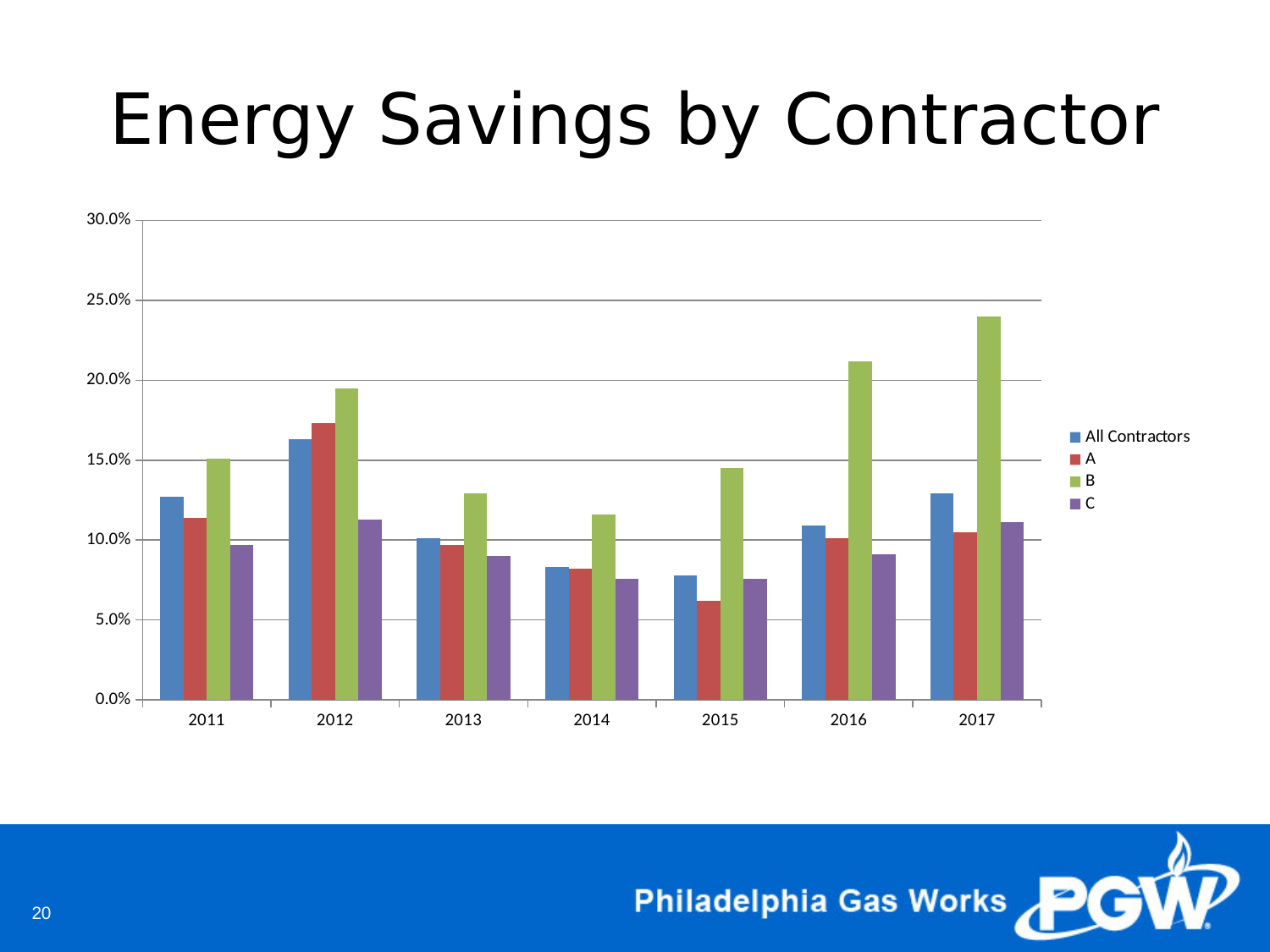

# Energy Savings by Contractor

### Chart

| Category | All Contractors | A | B | C |
|---|---|---|---|---|
| 2011 | 0.127 | 0.114 | 0.151 | 0.097 |
| 2012 | 0.163 | 0.173 | 0.195 | 0.113 |
| 2013 | 0.101 | 0.097 | 0.129 | 0.09 |
| 2014 | 0.083 | 0.082 | 0.116 | 0.076 |
| 2015 | 0.078 | 0.062 | 0.145 | 0.076 |
| 2016 | 0.109 | 0.101 | 0.212 | 0.091 |
| 2017 | 0.129 | 0.105 | 0.24 | 0.111 |
20